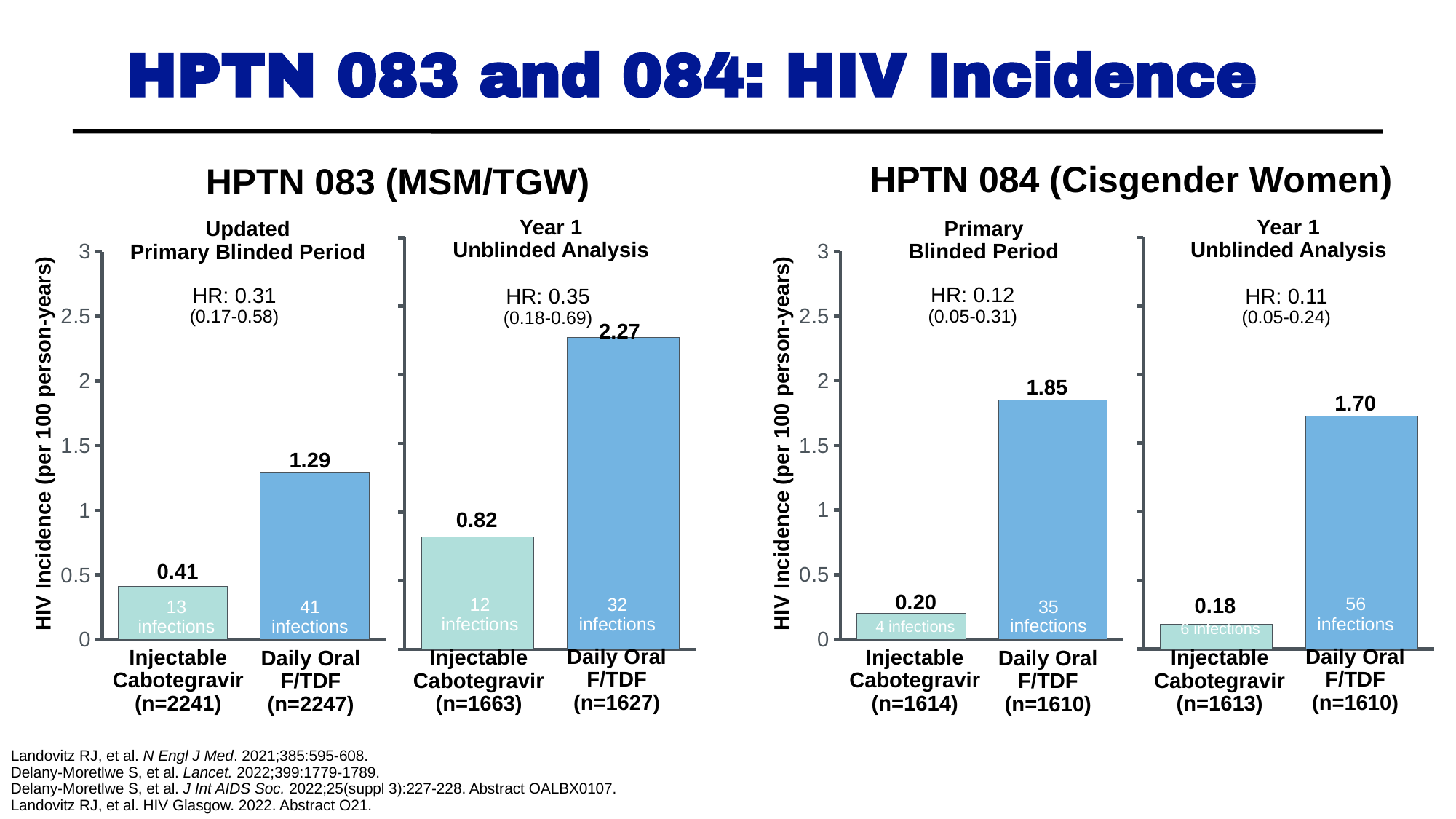

# HPTN 083 and 084: HIV Incidence

HPTN 083 (MSM/TGW)
HPTN 084 (Cisgender Women)
Year 1
Unblinded Analysis
Year 1
Unblinded Analysis
Primary
Blinded Period
Updated
Primary Blinded Period

### Chart

| Category |  |
|---|---|

### Chart

| Category |  |
|---|---|

### Chart

| Category |  |
|---|---|

### Chart

| Category |  |
|---|---|
HR: 0.12
(0.05-0.31)
HR: 0.31
(0.17-0.58)
HR: 0.11
(0.05-0.24)
HR: 0.35
(0.18-0.69)
2.27
1.85
1.70
HIV Incidence (per 100 person-years)
HIV Incidence (per 100 person-years)
1.29
0.82
0.41
0.20
0.18
56 infections
32 infections
12 infections
35 infections
41 infections
13 infections
4 infections
6 infections
Daily Oral
F/TDF
(n=1610)
Daily Oral
F/TDF
(n=1627)
Injectable
Cabotegravir
(n=1614)
Injectable
Cabotegravir
(n=2241)
Injectable
Cabotegravir
(n=1613)
Injectable
Cabotegravir
(n=1663)
Daily Oral
F/TDF
(n=1610)
Daily Oral
F/TDF
(n=2247)
Landovitz RJ, et al. N Engl J Med. 2021;385:595-608.
Delany-Moretlwe S, et al. Lancet. 2022;399:1779-1789.
Delany-Moretlwe S, et al. J Int AIDS Soc. 2022;25(suppl 3):227-228. Abstract OALBX0107.
Landovitz RJ, et al. HIV Glasgow. 2022. Abstract O21.